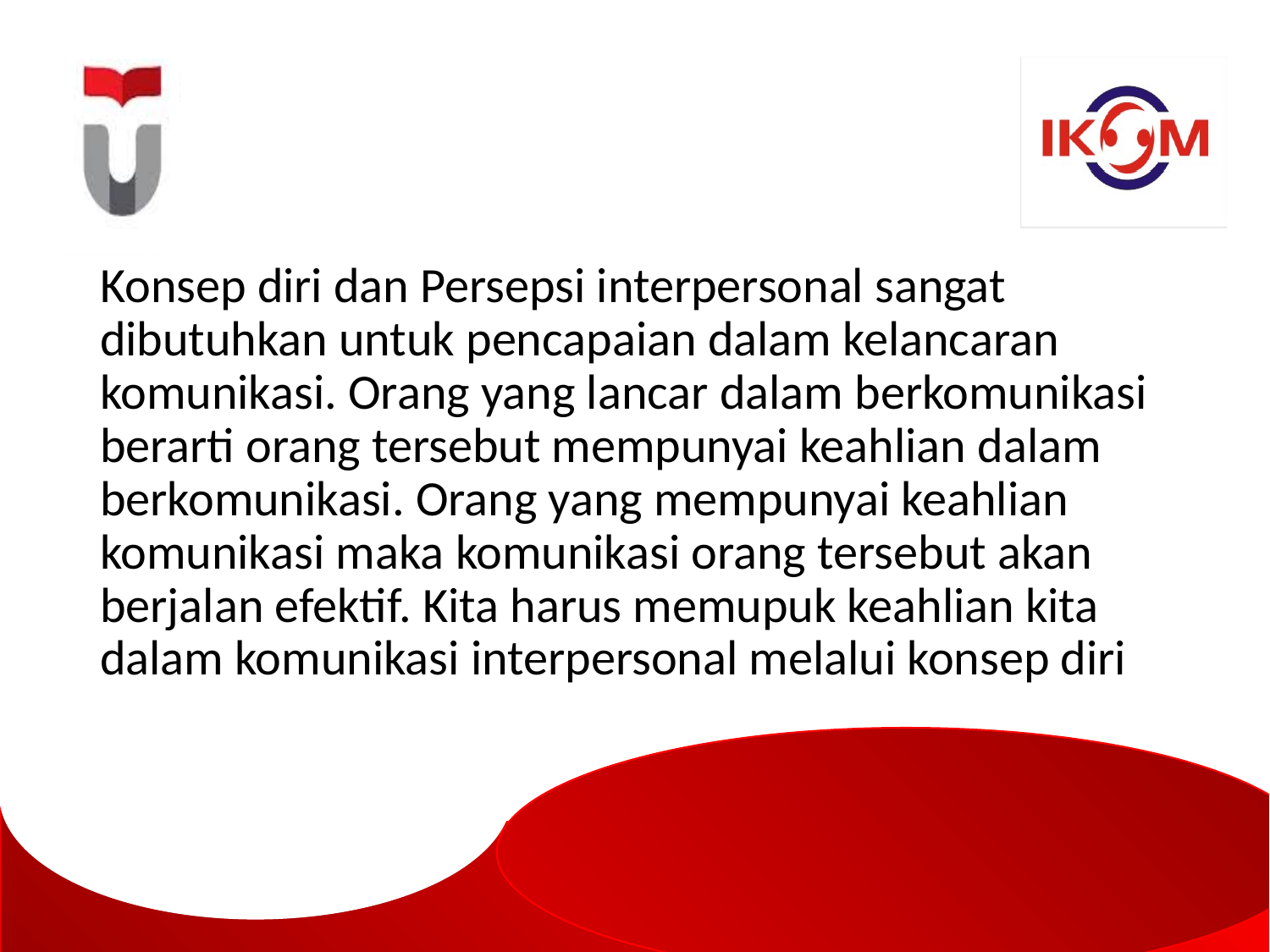

Konsep diri dan Persepsi interpersonal sangat dibutuhkan untuk pencapaian dalam kelancaran komunikasi. Orang yang lancar dalam berkomunikasi berarti orang tersebut mempunyai keahlian dalam berkomunikasi. Orang yang mempunyai keahlian komunikasi maka komunikasi orang tersebut akan berjalan efektif. Kita harus memupuk keahlian kita dalam komunikasi interpersonal melalui konsep diri